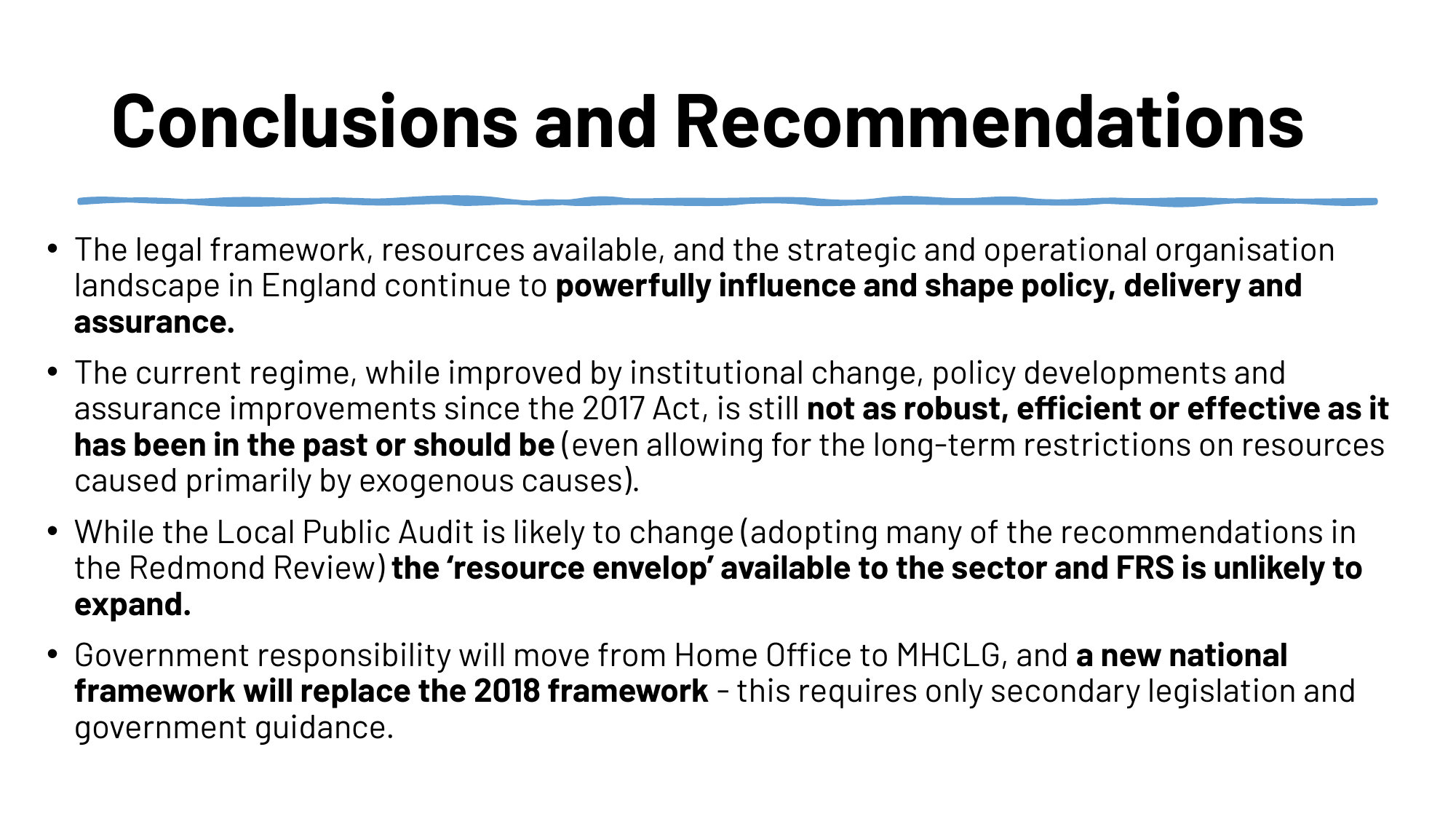

# Conclusions and Recommendations

The legal framework, resources available, and the strategic and operational organisation landscape in England continue to powerfully influence and shape policy, delivery and assurance.
The current regime, while improved by institutional change, policy developments and assurance improvements since the 2017 Act, is still not as robust, efficient or effective as it has been in the past or should be (even allowing for the long-term restrictions on resources caused primarily by exogenous causes).
While the Local Public Audit is likely to change (adopting many of the recommendations in the Redmond Review) the ‘resource envelop’ available to the sector and FRS is unlikely to expand.
Government responsibility will move from Home Office to MHCLG, and a new national framework will replace the 2018 framework - this requires only secondary legislation and government guidance.